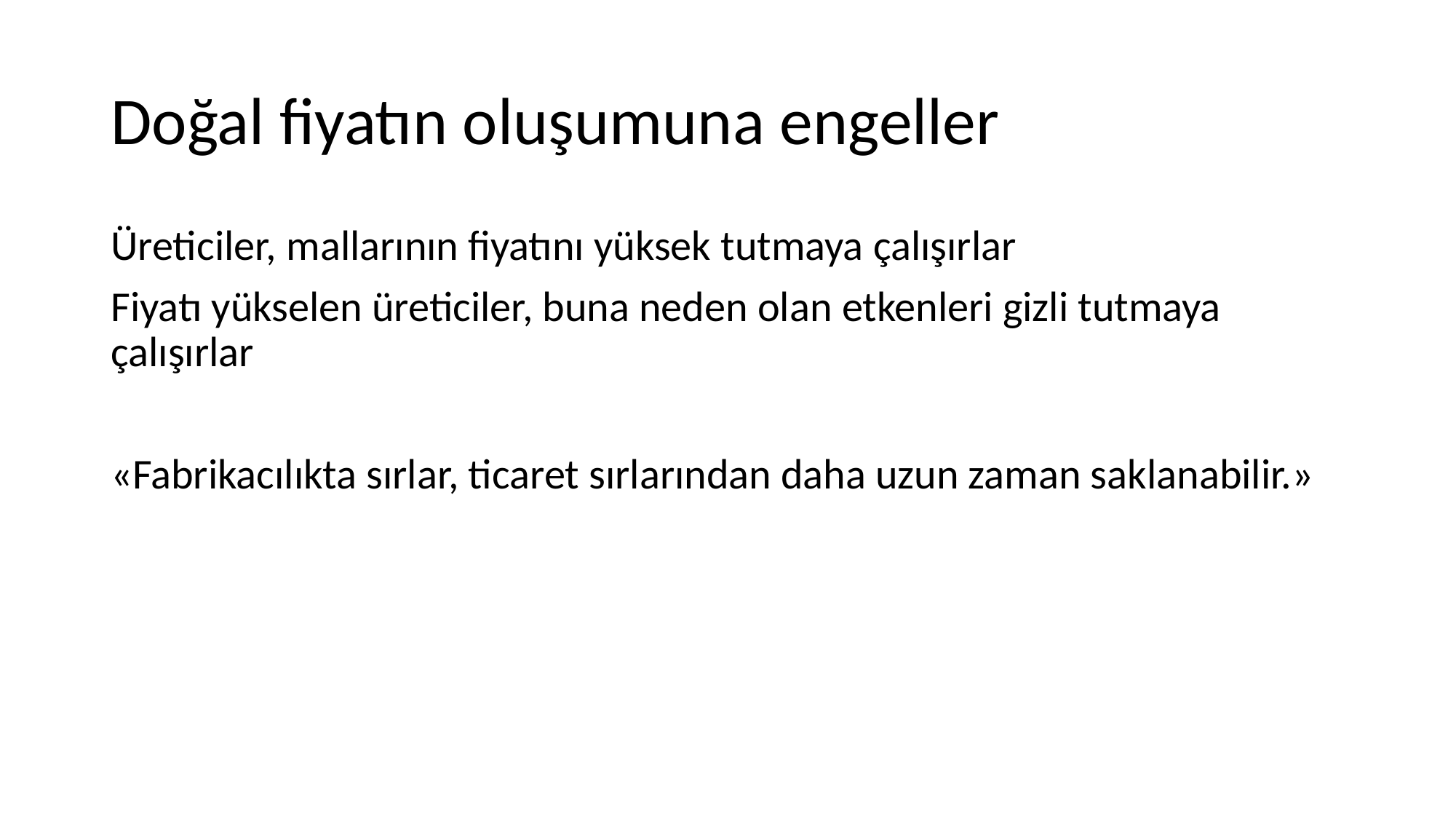

# Doğal fiyatın oluşumuna engeller
Üreticiler, mallarının fiyatını yüksek tutmaya çalışırlar
Fiyatı yükselen üreticiler, buna neden olan etkenleri gizli tutmaya çalışırlar

«Fabrikacılıkta sırlar, ticaret sırlarından daha uzun zaman saklanabilir.»